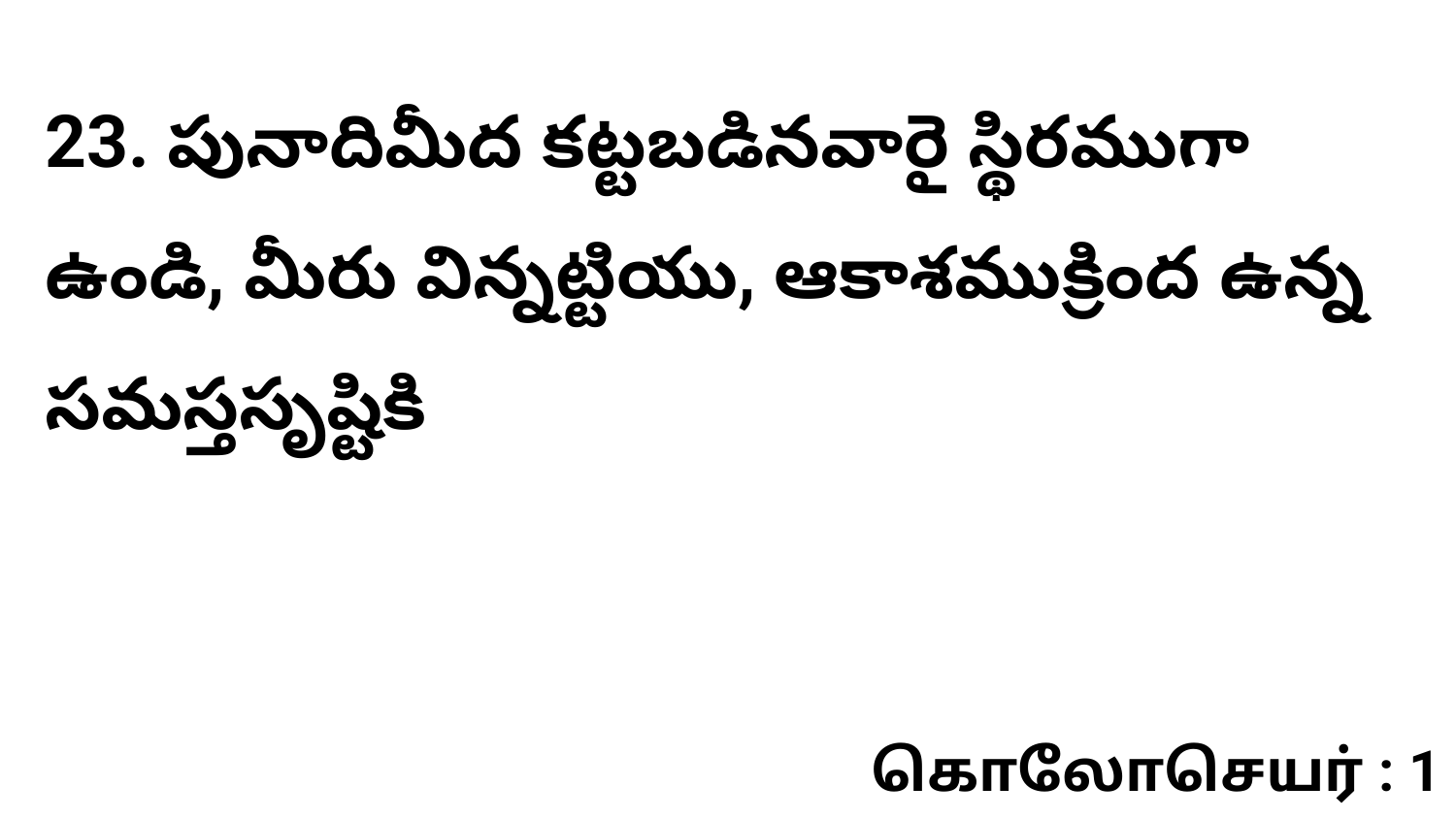

23. పునాదిమీద కట్టబడినవారై స్థిరముగా ఉండి, మీరు విన్నట్టియు, ఆకాశముక్రింద ఉన్న సమస్తసృష్టికి
கொலோசெயர் : 1